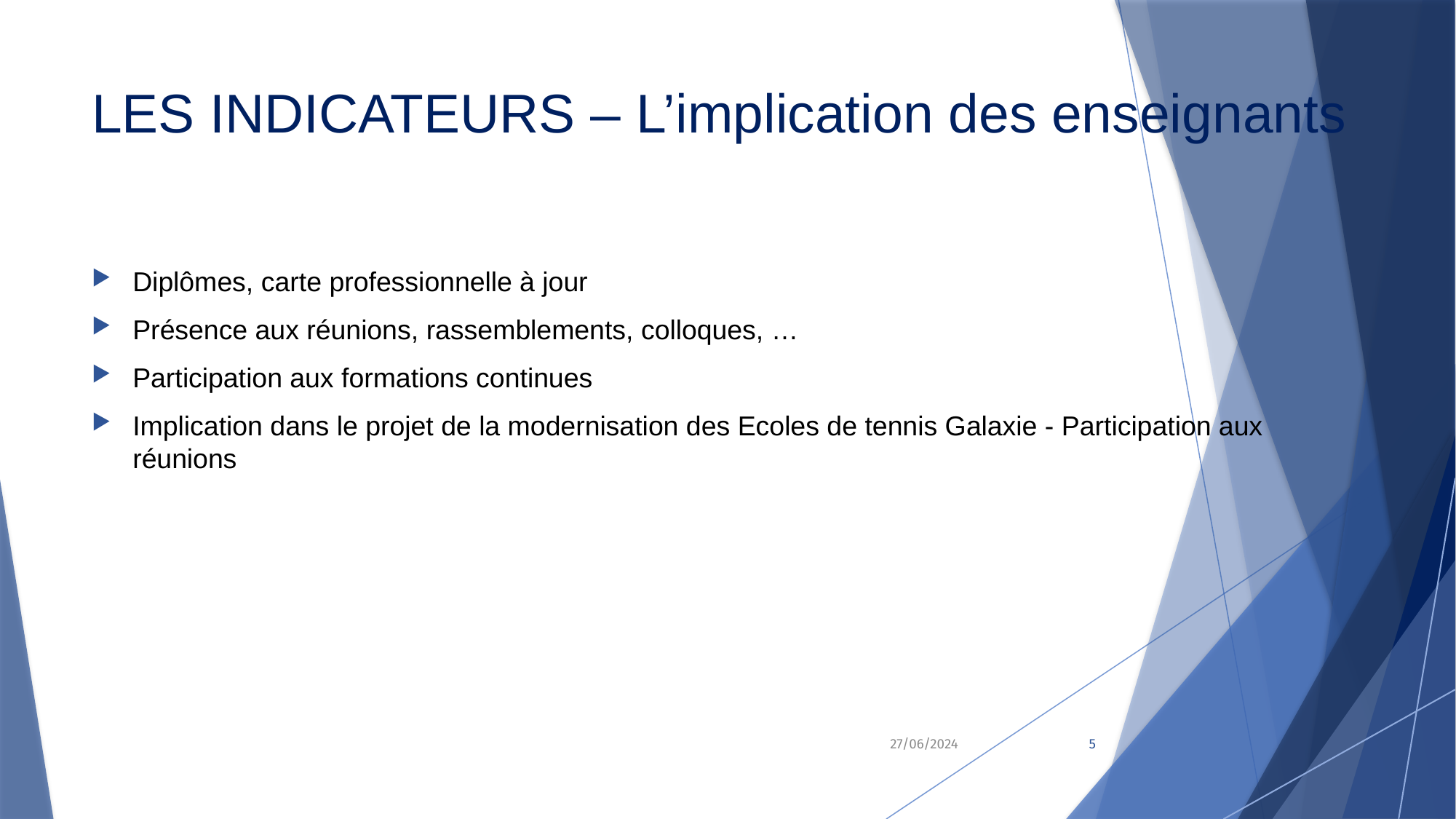

# LES INDICATEURS – L’implication des enseignants
Diplômes, carte professionnelle à jour
Présence aux réunions, rassemblements, colloques, …
Participation aux formations continues
Implication dans le projet de la modernisation des Ecoles de tennis Galaxie - Participation aux réunions

5
Comité de Seine-et-Marne de Tennis
27/06/2024